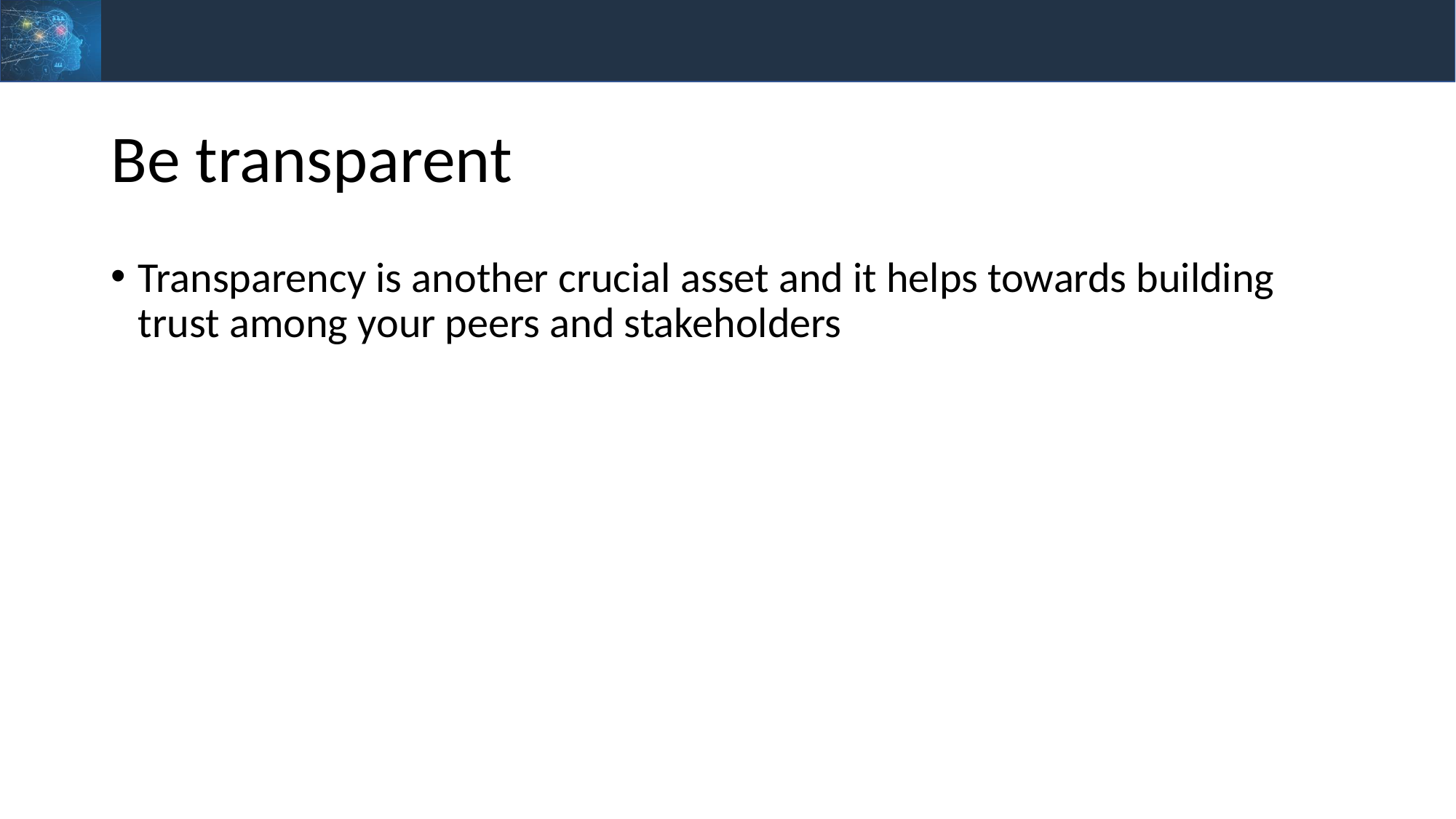

# Be transparent
Transparency is another crucial asset and it helps towards building trust among your peers and stakeholders